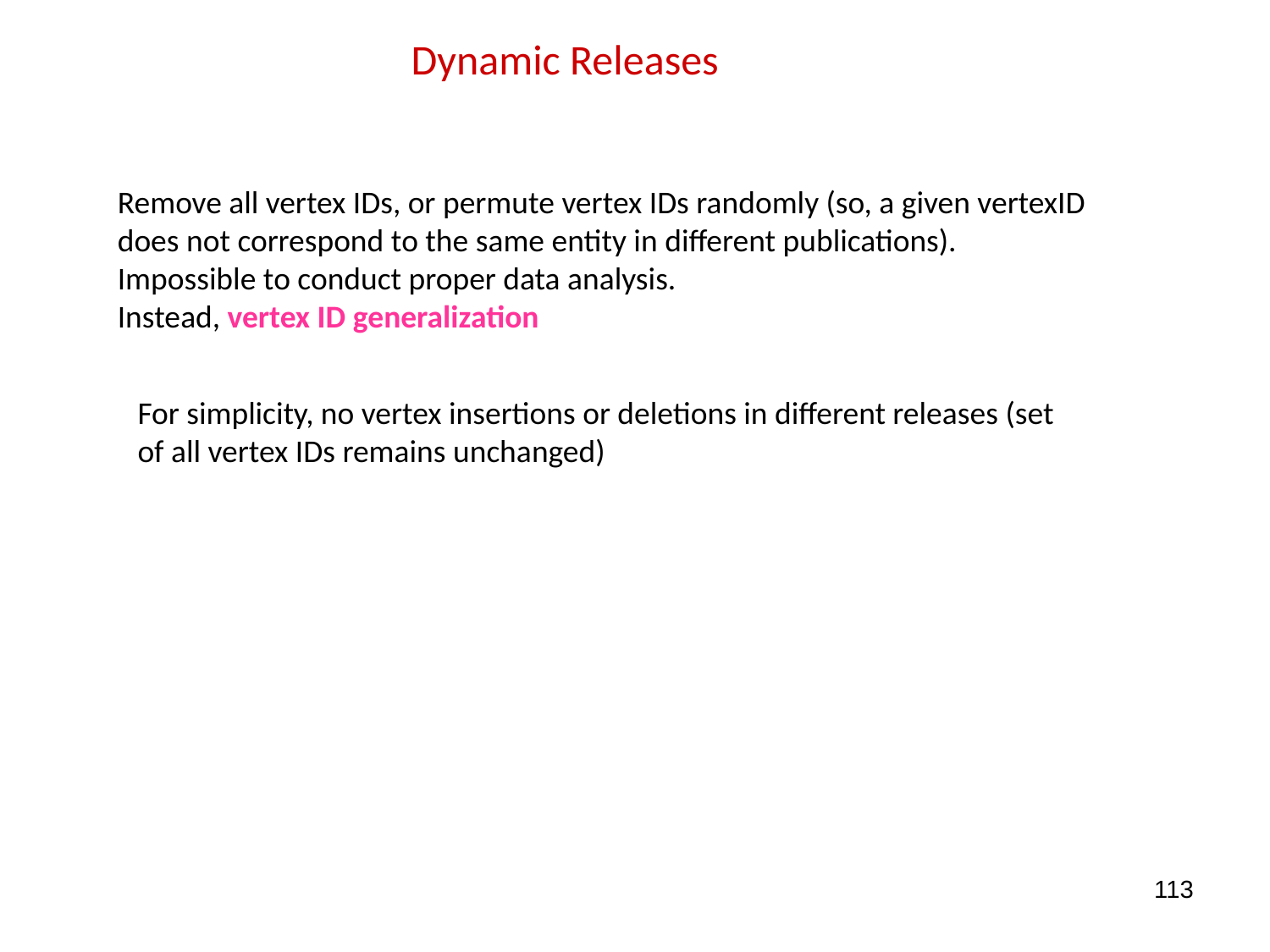

Dynamic Releases
Remove all vertex IDs, or permute vertex IDs randomly (so, a given vertexID does not correspond to the same entity in different publications).
Impossible to conduct proper data analysis.
Instead, vertex ID generalization
For simplicity, no vertex insertions or deletions in different releases (set of all vertex IDs remains unchanged)
113